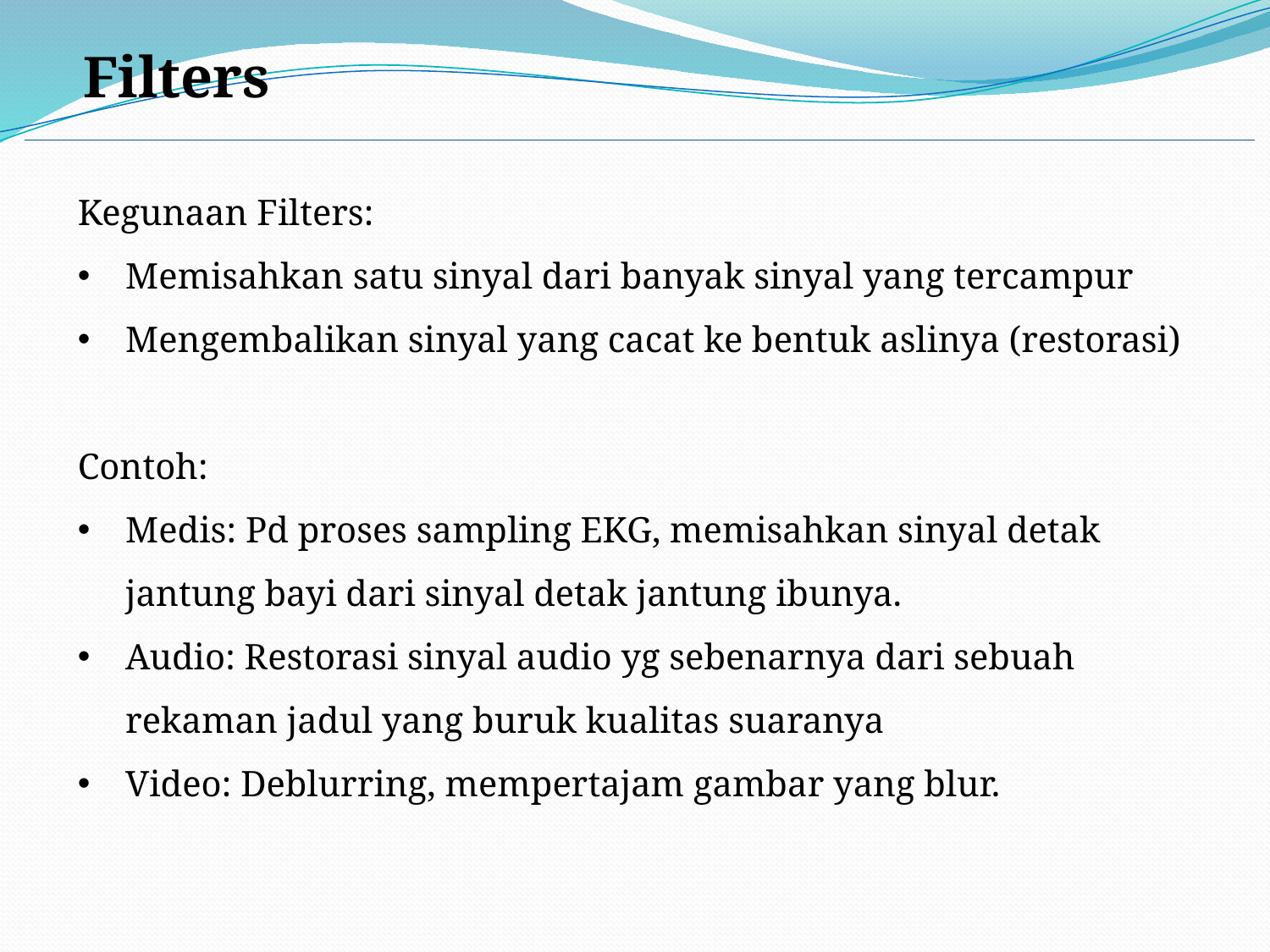

Filters
Kegunaan Filters:
Memisahkan satu sinyal dari banyak sinyal yang tercampur
Mengembalikan sinyal yang cacat ke bentuk aslinya (restorasi)

Contoh:
Medis: Pd proses sampling EKG, memisahkan sinyal detak jantung bayi dari sinyal detak jantung ibunya.
Audio: Restorasi sinyal audio yg sebenarnya dari sebuah rekaman jadul yang buruk kualitas suaranya
Video: Deblurring, mempertajam gambar yang blur.